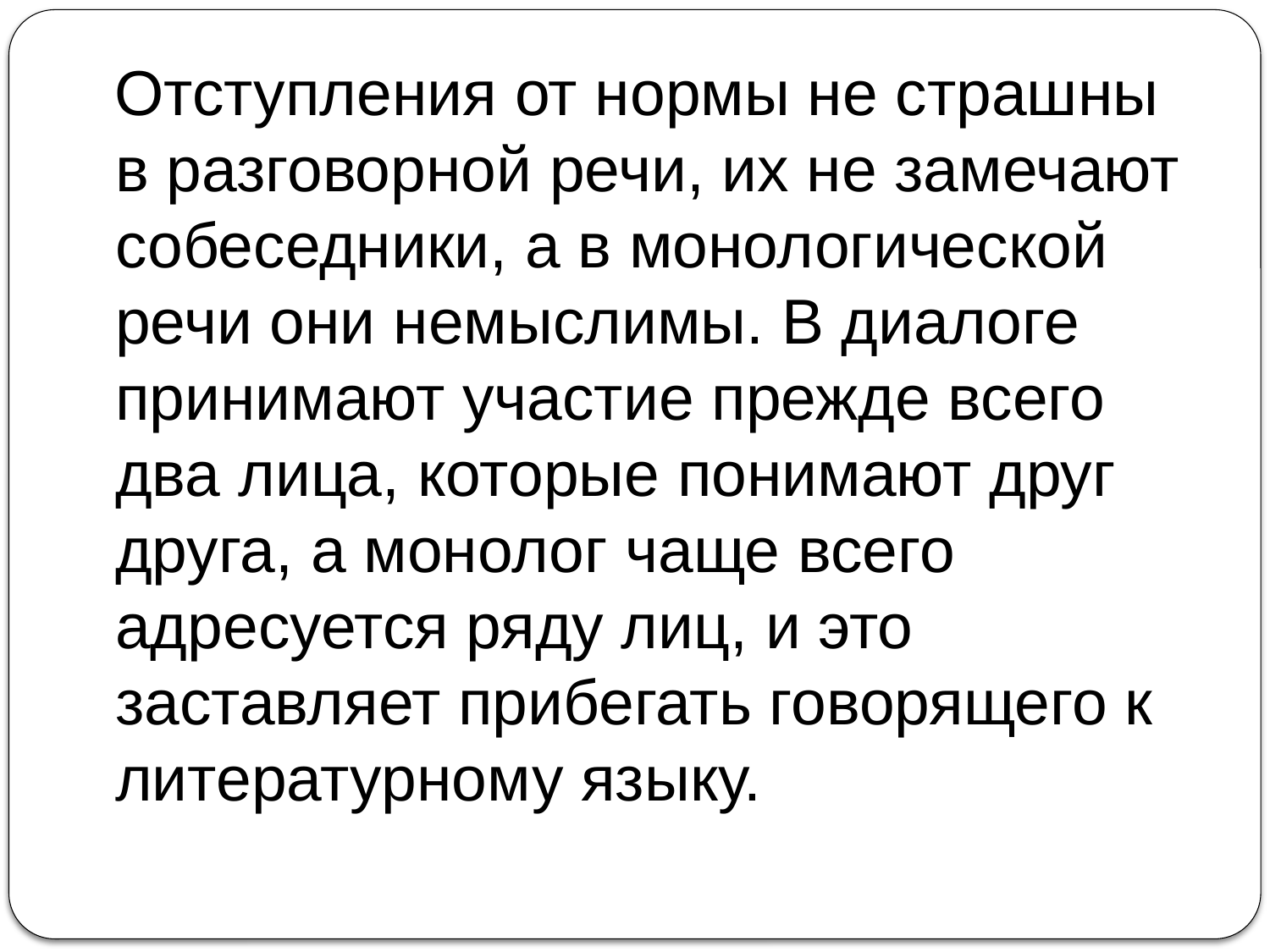

Отступления от нормы не страшны в разговорной речи, их не замечают собеседники, а в монологической речи они немыслимы. В диалоге принимают участие прежде всего два лица, которые понимают друг друга, а монолог чаще всего адресуется ряду лиц, и это заставляет прибегать говорящего к литературному языку.